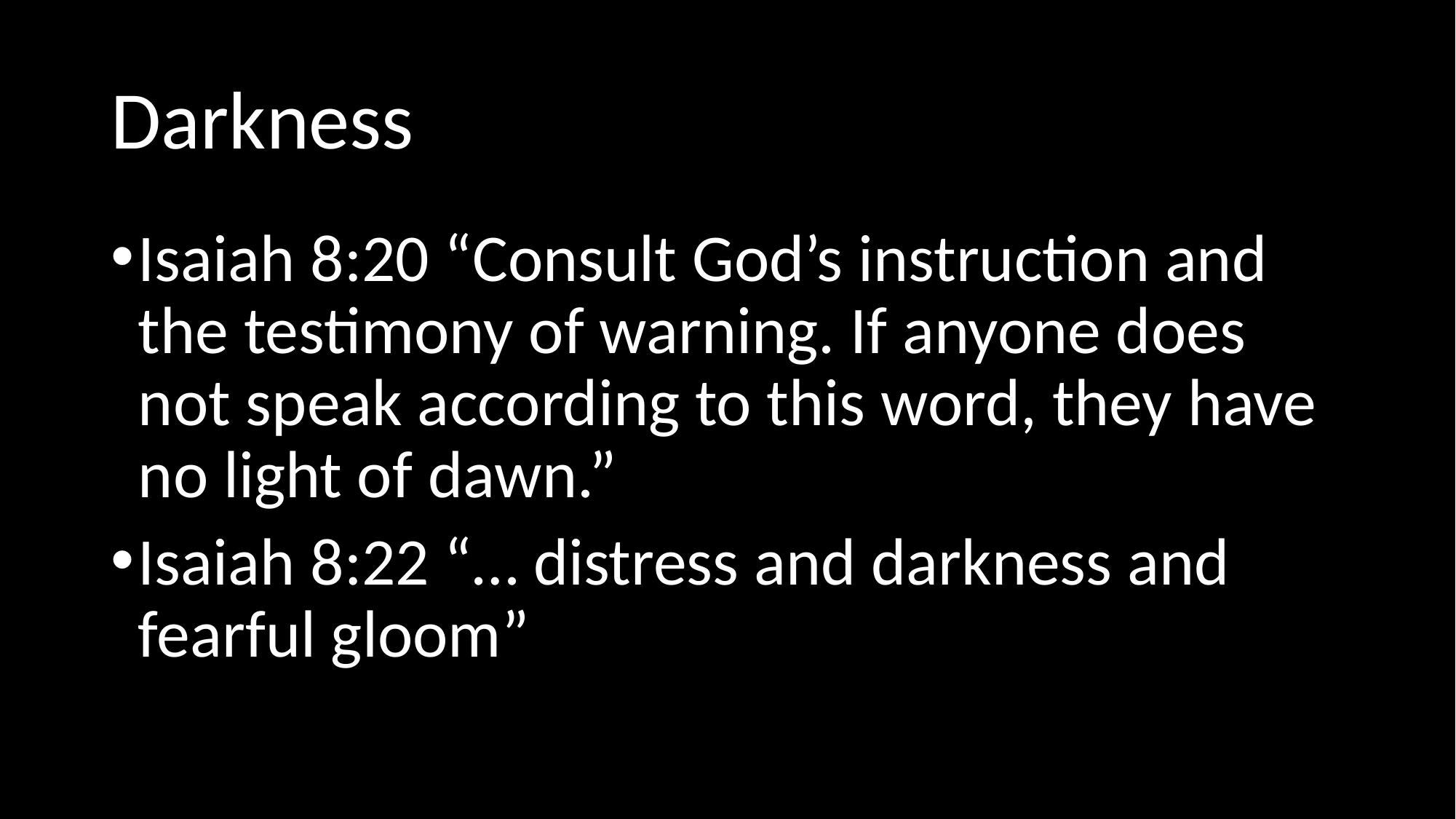

# Darkness
Isaiah 8:20 “Consult God’s instruction and the testimony of warning. If anyone does not speak according to this word, they have no light of dawn.”
Isaiah 8:22 “… distress and darkness and fearful gloom”